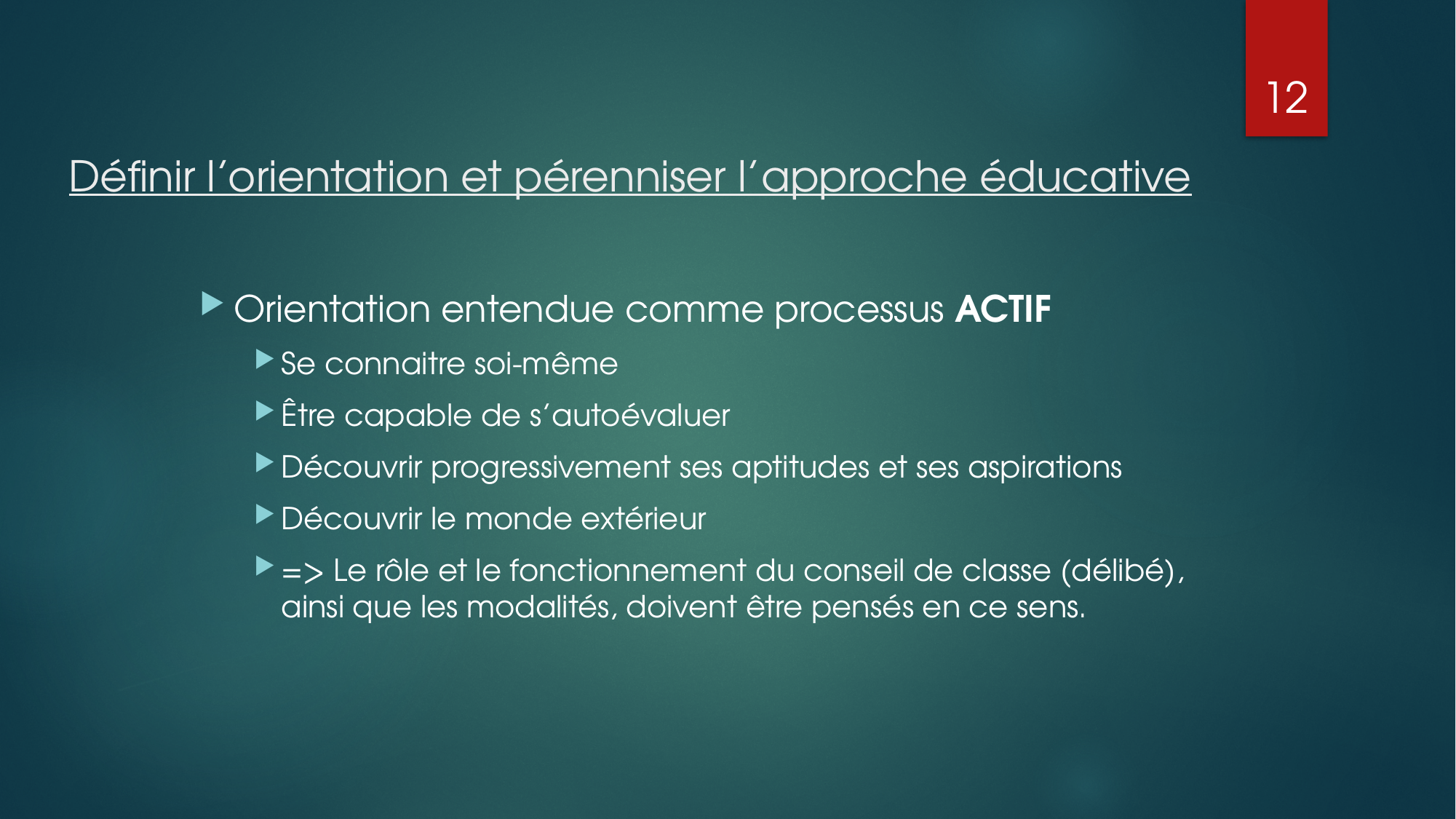

12
# Définir l’orientation et pérenniser l’approche éducative
Orientation entendue comme processus ACTIF
Se connaitre soi-même
Être capable de s’autoévaluer
Découvrir progressivement ses aptitudes et ses aspirations
Découvrir le monde extérieur
=> Le rôle et le fonctionnement du conseil de classe (délibé), ainsi que les modalités, doivent être pensés en ce sens.